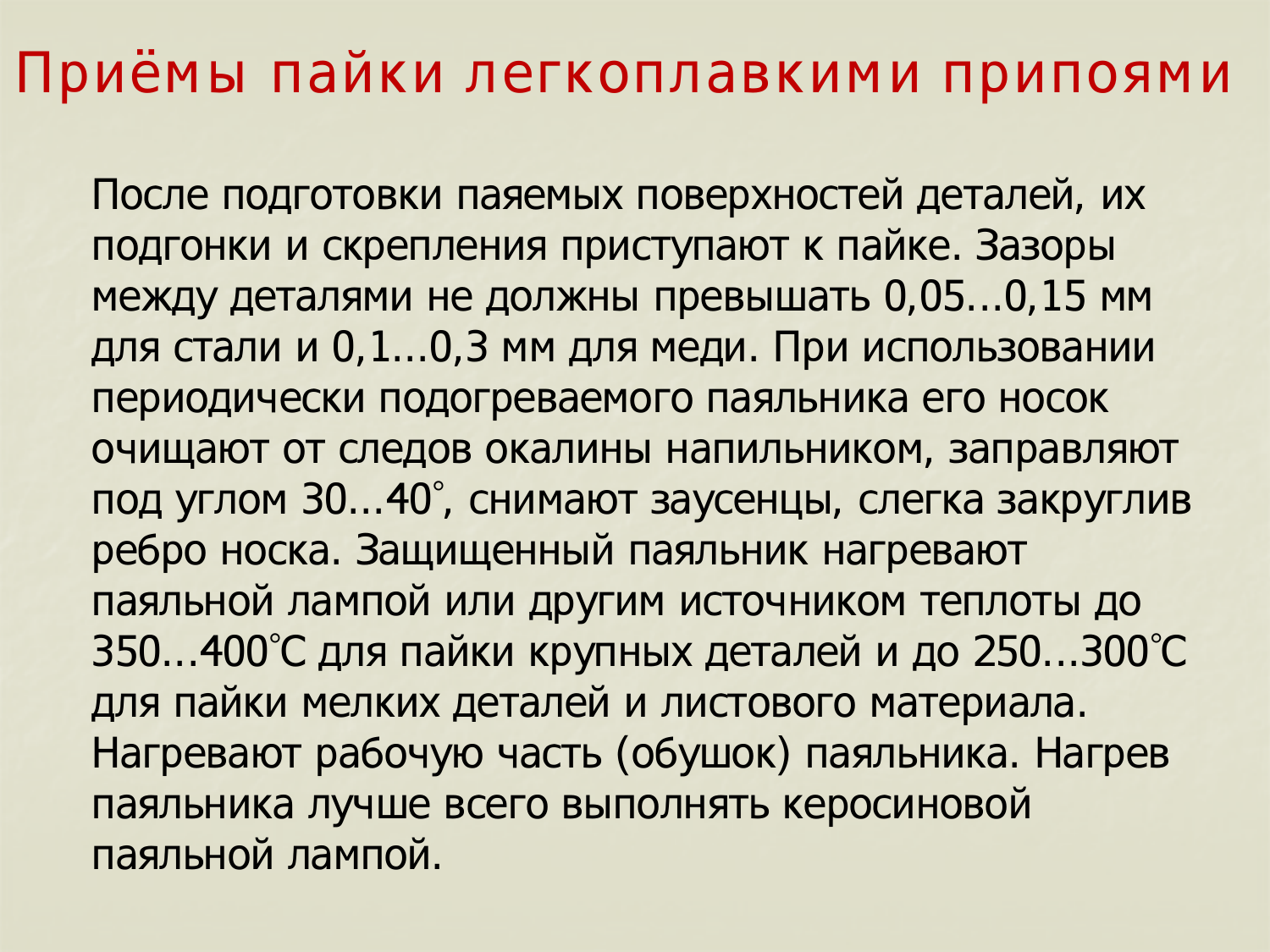

# Приёмы пайки легкоплавкими припоями
После подготовки паяемых поверхностей деталей, их подгонки и скрепления приступают к пайке. Зазоры между деталями не должны превышать 0,05...0,15 мм для стали и 0,1...0,3 мм для меди. При использовании периодически подогреваемого паяльника его носок очищают от следов окалины напильником, заправляют под углом 30...40°, снимают заусенцы, слегка закруглив ребро носка. Защищенный паяльник нагревают паяльной лампой или другим источником теплоты до 350...400°С для пайки крупных деталей и до 250...300°С для пайки мелких деталей и листового материала. Нагревают рабочую часть (обушок) паяльника. Нагрев паяльника лучше всего выполнять керосиновой паяльной лампой.